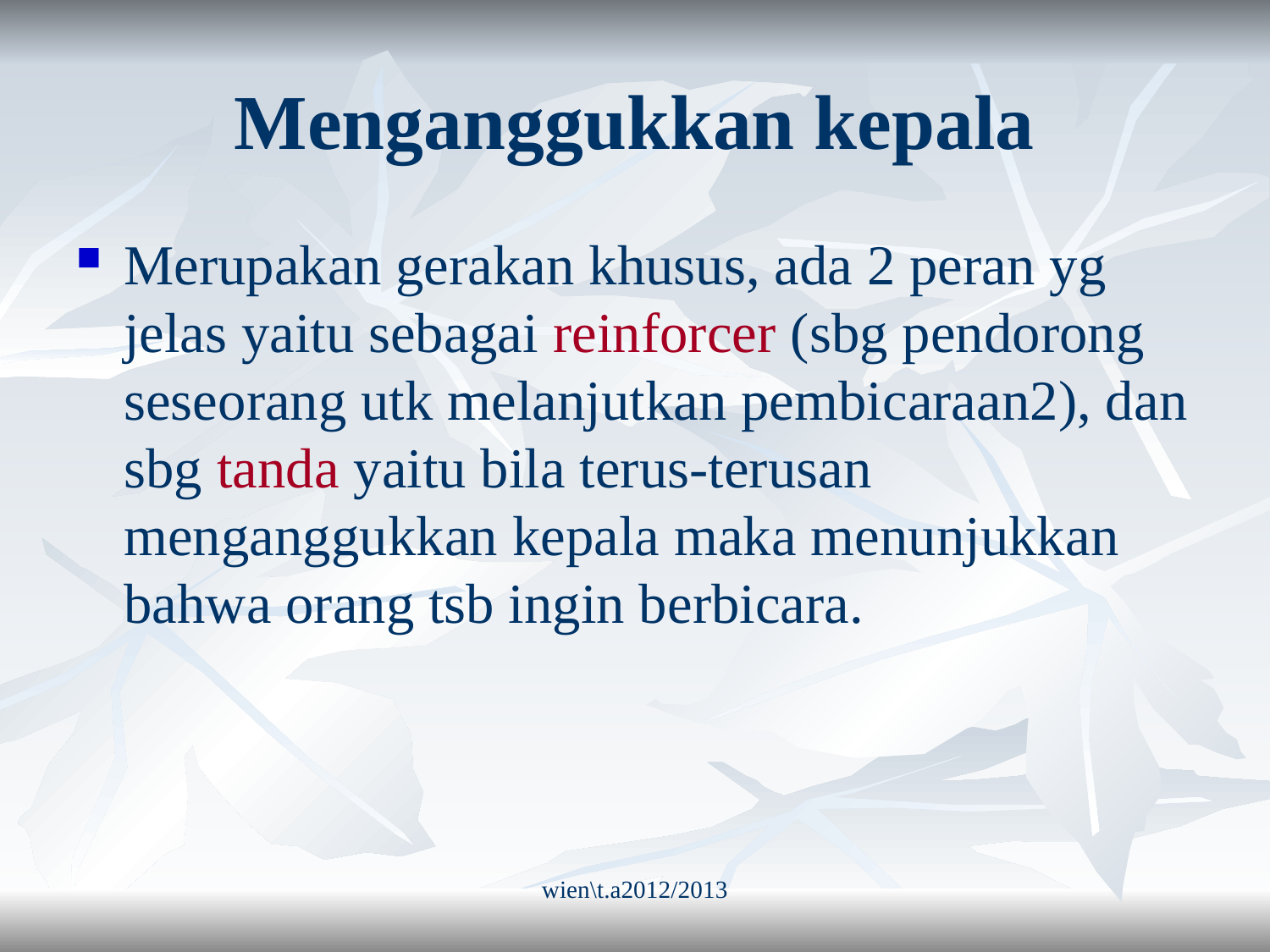

# Menganggukkan kepala
Merupakan gerakan khusus, ada 2 peran yg jelas yaitu sebagai reinforcer (sbg pendorong seseorang utk melanjutkan pembicaraan2), dan sbg tanda yaitu bila terus-terusan menganggukkan kepala maka menunjukkan bahwa orang tsb ingin berbicara.
wien\t.a2012/2013